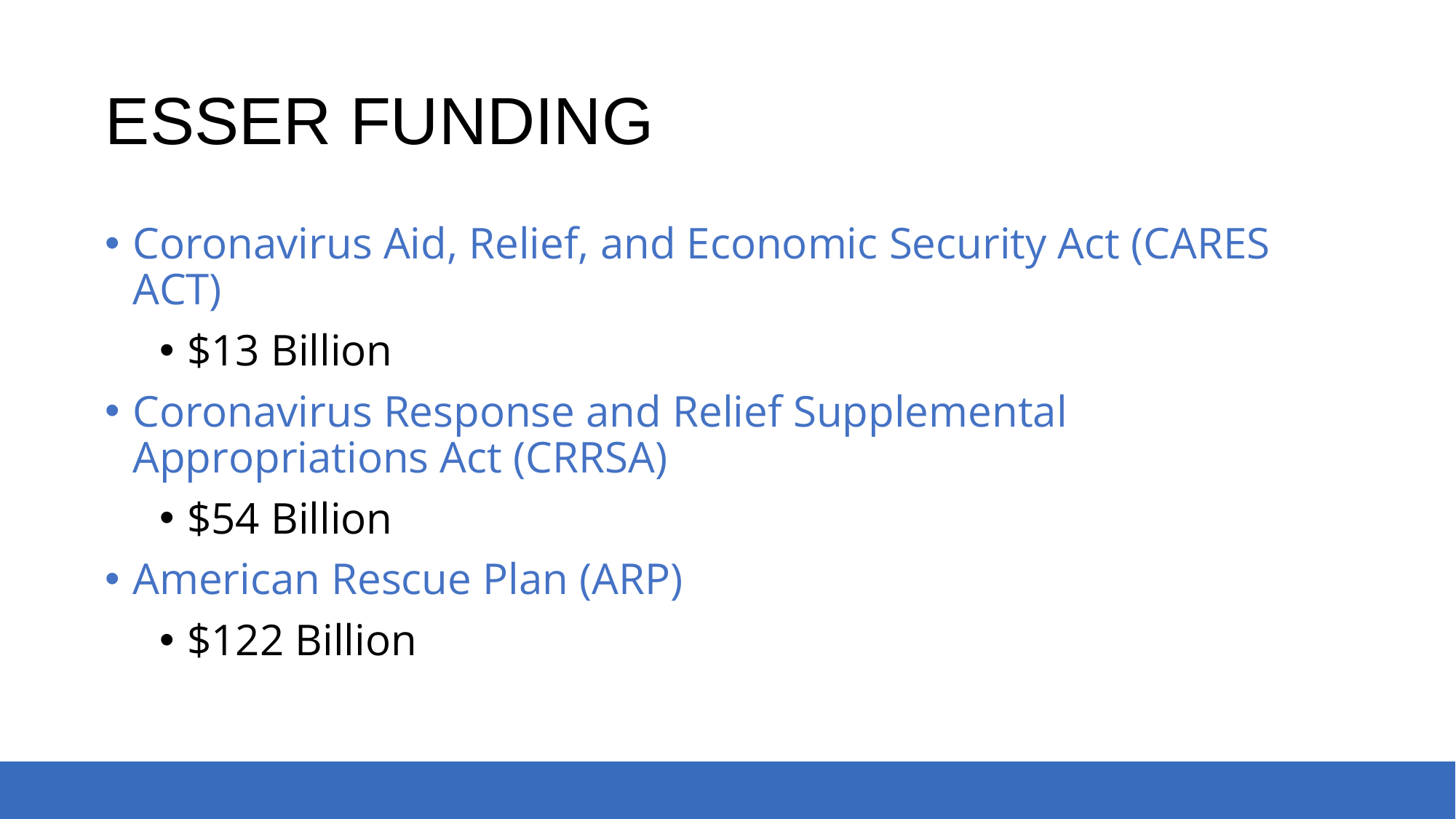

# ESSER FUNDING
Coronavirus Aid, Relief, and Economic Security Act (CARES ACT)
$13 Billion
Coronavirus Response and Relief Supplemental Appropriations Act (CRRSA)
$54 Billion
American Rescue Plan (ARP)
$122 Billion